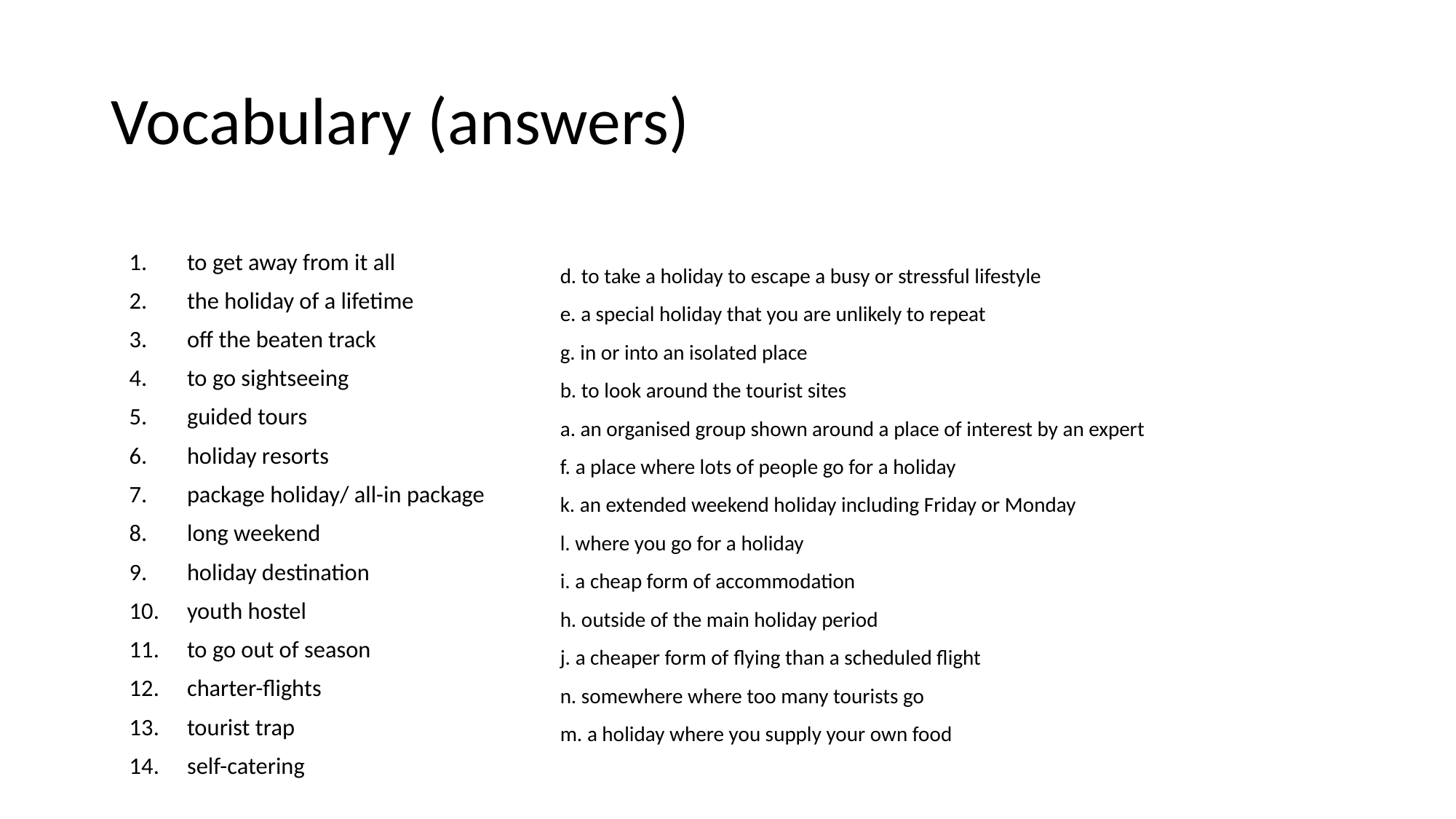

# Vocabulary (answers)
to get away from it all
the holiday of a lifetime
off the beaten track
to go sightseeing
guided tours
holiday resorts
package holiday/ all-in package
long weekend
holiday destination
youth hostel
to go out of season
charter-flights
tourist trap
self-catering
d. to take a holiday to escape a busy or stressful lifestyle
e. a special holiday that you are unlikely to repeat
g. in or into an isolated place
b. to look around the tourist sites
a. an organised group shown around a place of interest by an expert
f. a place where lots of people go for a holiday
k. an extended weekend holiday including Friday or Monday
l. where you go for a holiday
i. a cheap form of accommodation
h. outside of the main holiday period
j. a cheaper form of flying than a scheduled flight
n. somewhere where too many tourists go
m. a holiday where you supply your own food